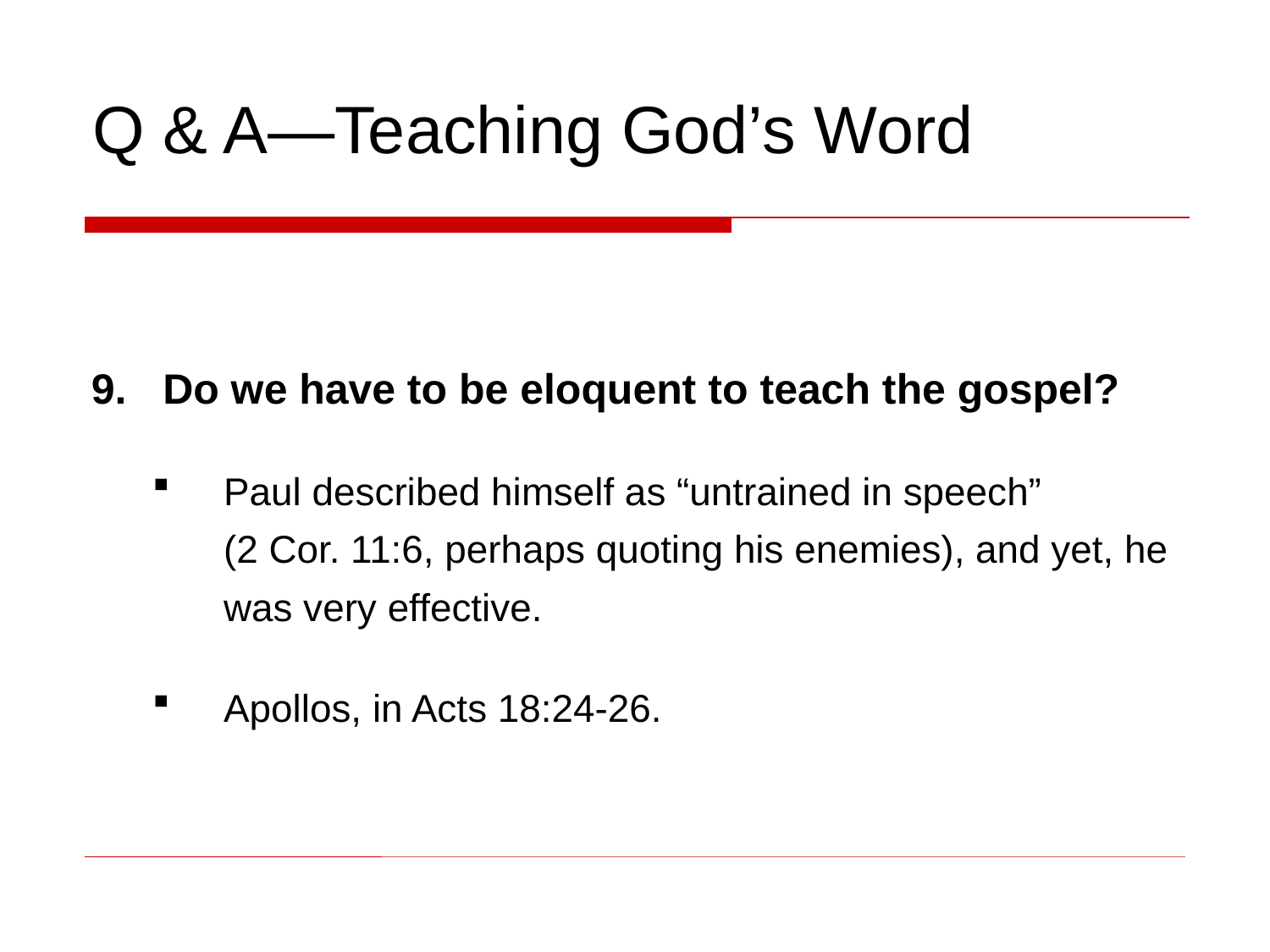

# Q & A—Teaching God’s Word
Do we have to be eloquent to teach the gospel?
Paul described himself as “untrained in speech”
(2 Cor. 11:6, perhaps quoting his enemies), and yet, he was very effective.
Apollos, in Acts 18:24-26.